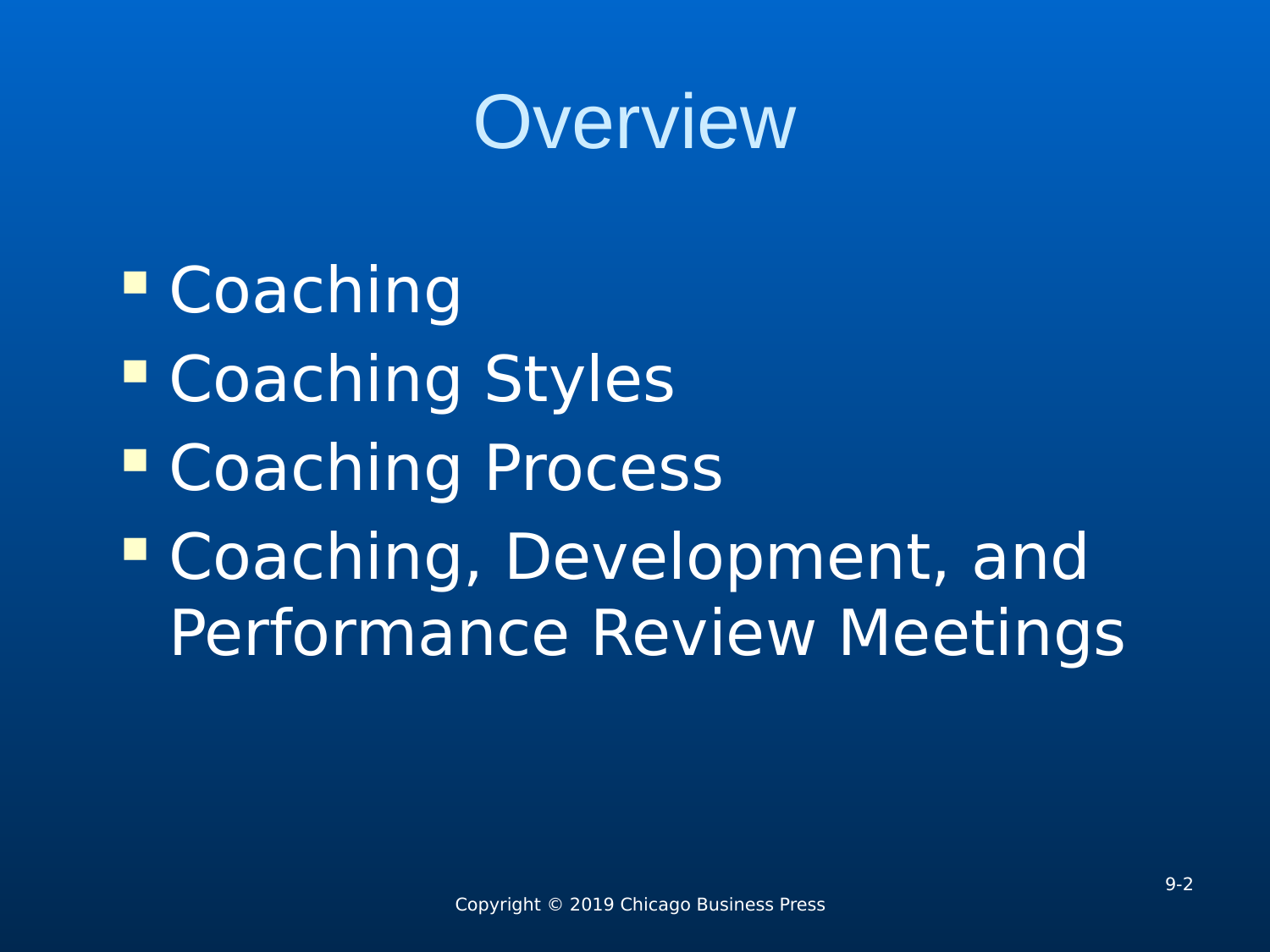

# Overview
Coaching
Coaching Styles
Coaching Process
Coaching, Development, and Performance Review Meetings
9-2
Copyright © 2019 Chicago Business Press